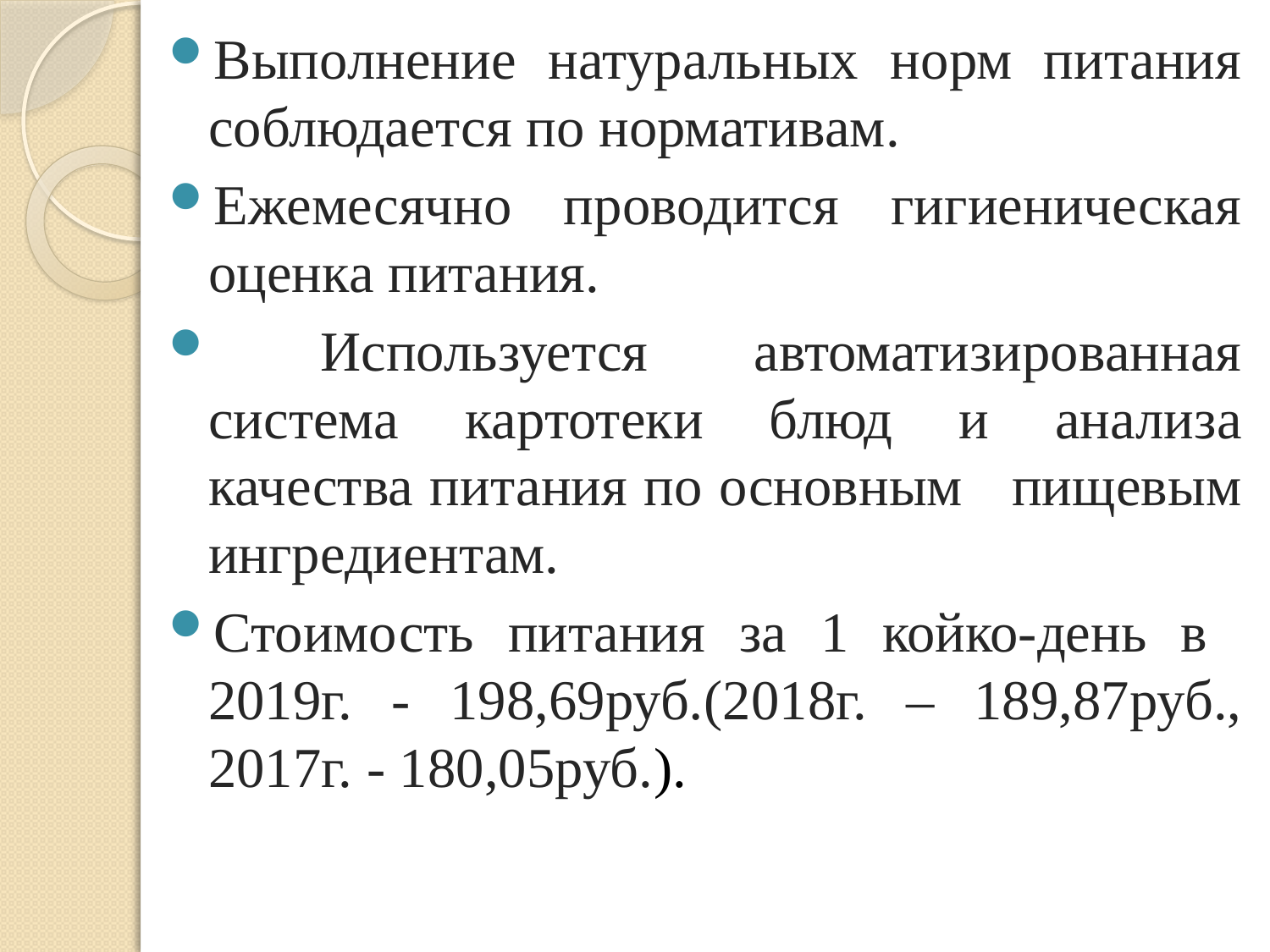

Выполнение натуральных норм питания соблюдается по нормативам.
Ежемесячно проводится гигиеническая оценка питания.
 Используется автоматизированная система картотеки блюд и анализа качества питания по основным   пищевым ингредиентам.
Стоимость питания за 1 койко-день в  2019г. - 198,69руб.(2018г. – 189,87руб., 2017г. - 180,05руб.).